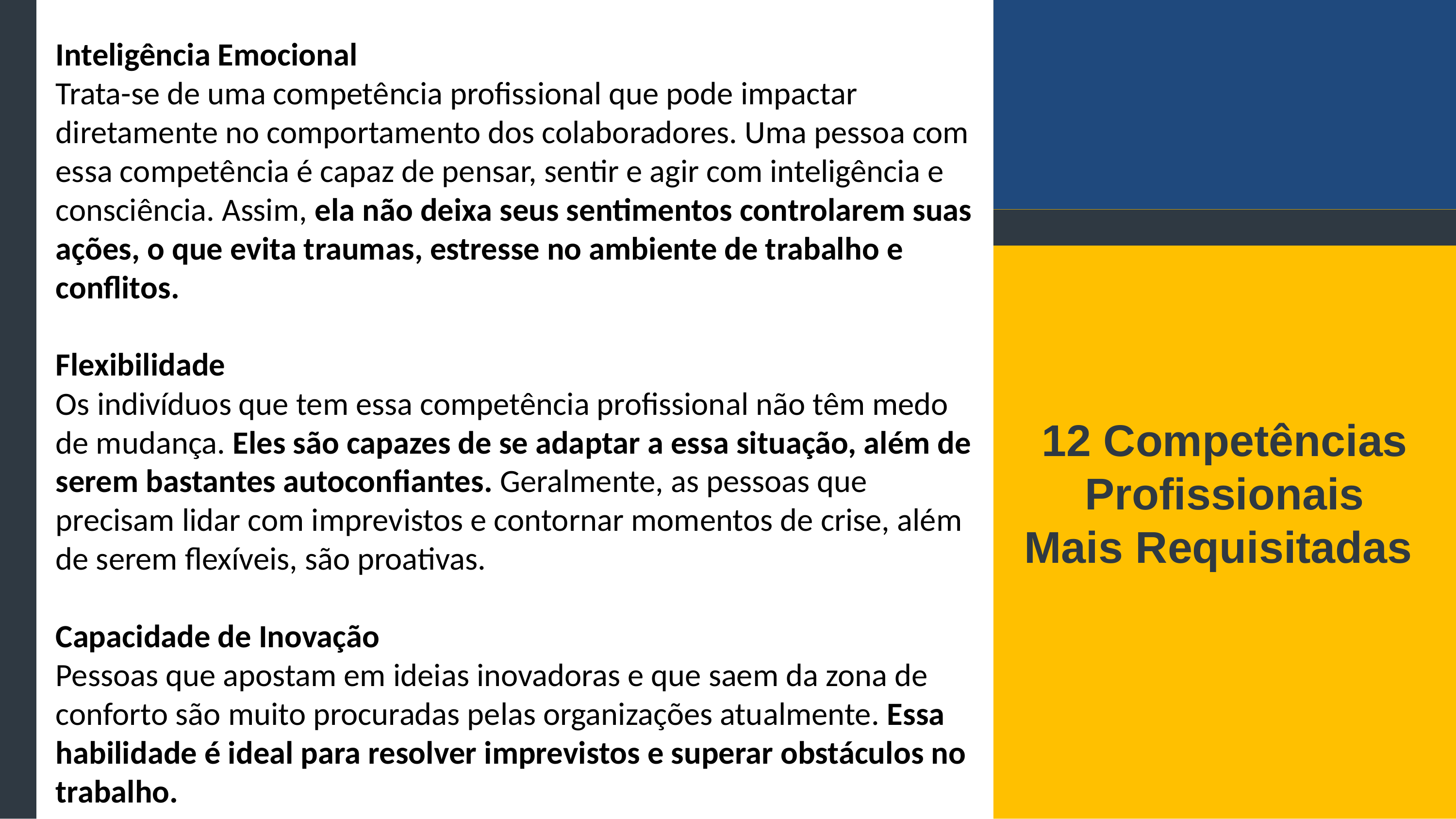

Inteligência Emocional
Trata-se de uma competência profissional que pode impactar diretamente no comportamento dos colaboradores. Uma pessoa com essa competência é capaz de pensar, sentir e agir com inteligência e consciência. Assim, ela não deixa seus sentimentos controlarem suas ações, o que evita traumas, estresse no ambiente de trabalho e conflitos.

Flexibilidade
Os indivíduos que tem essa competência profissional não têm medo de mudança. Eles são capazes de se adaptar a essa situação, além de serem bastantes autoconfiantes. Geralmente, as pessoas que precisam lidar com imprevistos e contornar momentos de crise, além de serem flexíveis, são proativas.

Capacidade de Inovação
Pessoas que apostam em ideias inovadoras e que saem da zona de conforto são muito procuradas pelas organizações atualmente. Essa habilidade é ideal para resolver imprevistos e superar obstáculos no trabalho.

12 Competências
Profissionais
Mais Requisitadas